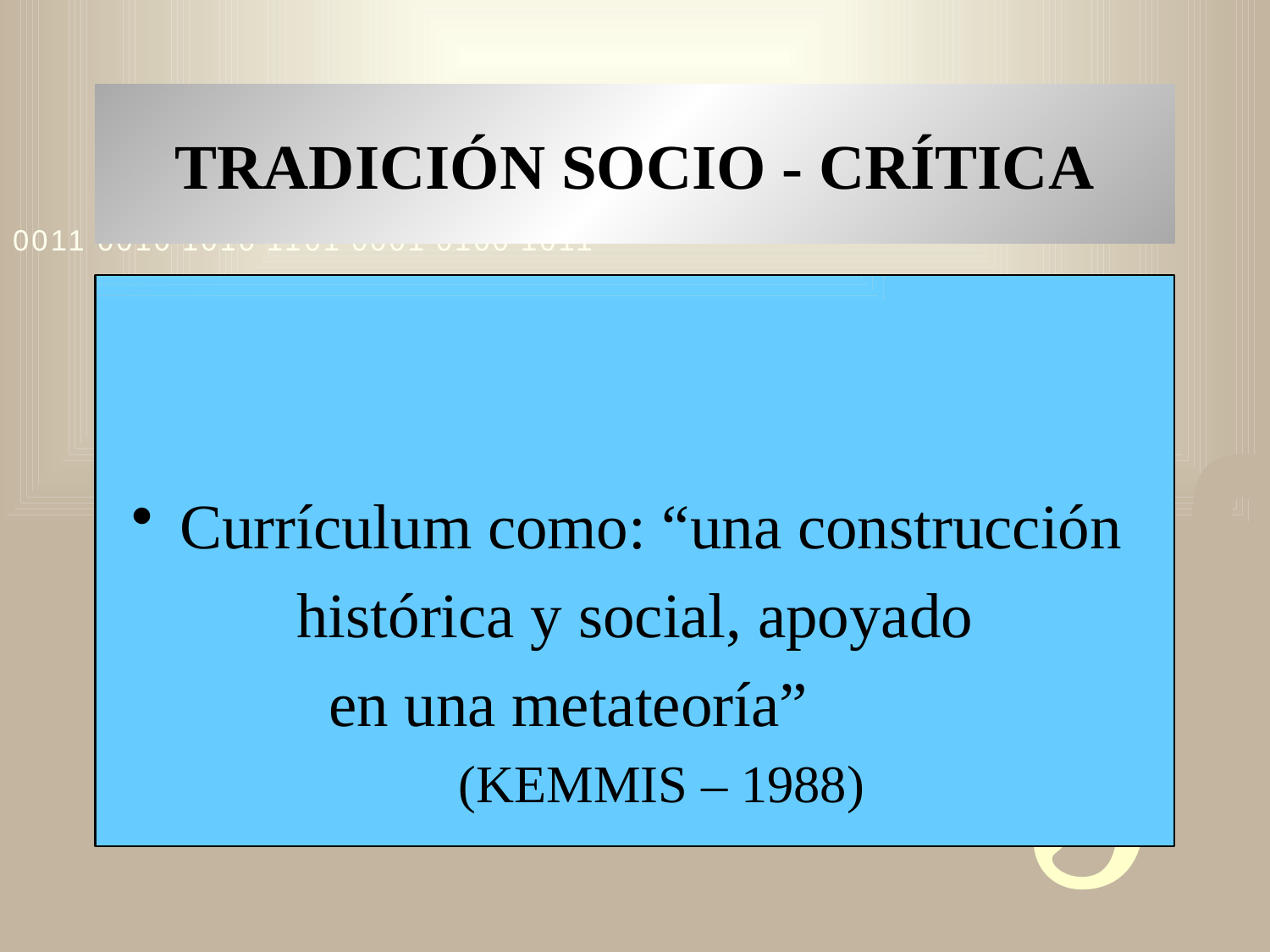

# TRADICIÓN SOCIO - CRÍTICA

Currículum como: “una construcción
histórica y social, apoyado
en una metateoría”
    (KEMMIS – 1988)